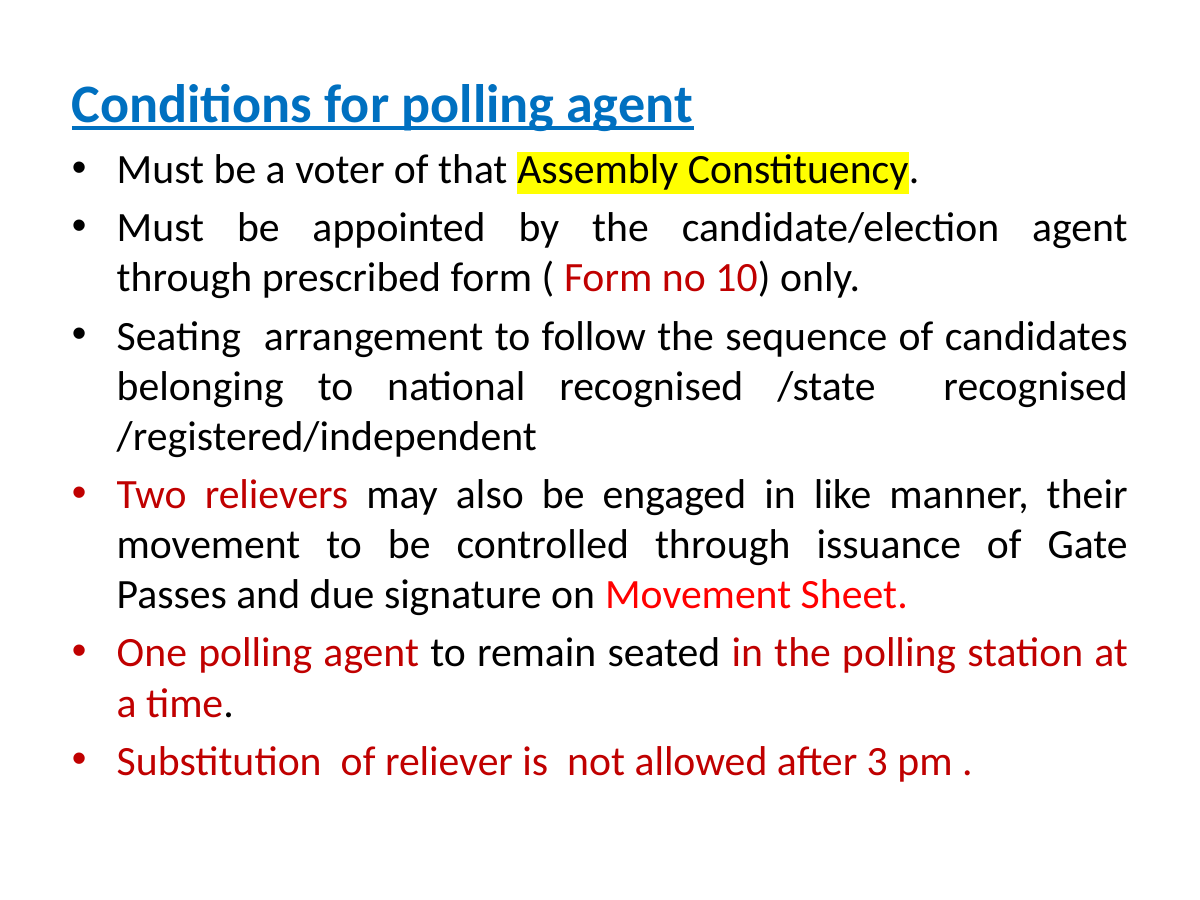

Conditions for polling agent
Must be a voter of that Assembly Constituency.
Must be appointed by the candidate/election agent through prescribed form ( Form no 10) only.
Seating  arrangement to follow the sequence of candidates belonging to national recognised /state  recognised /registered/independent
Two relievers may also be engaged in like manner, their movement to be controlled through issuance of Gate Passes and due signature on Movement Sheet.
One polling agent to remain seated in the polling station at a time.
Substitution  of reliever is  not allowed after 3 pm .